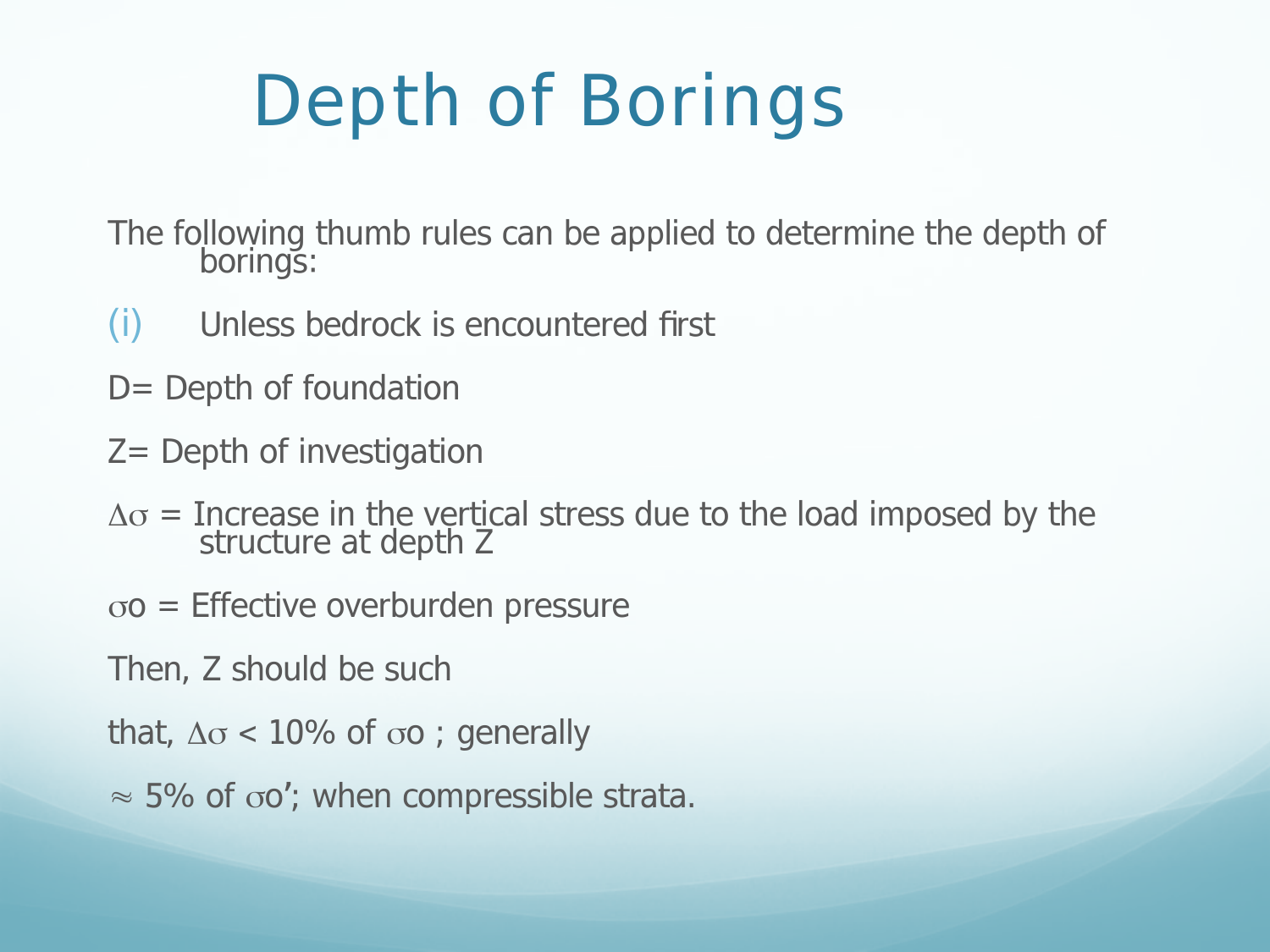

# Depth of Borings
The following thumb rules can be applied to determine the depth of borings:
Unless bedrock is encountered first
D= Depth of foundation
Z= Depth of investigation
Δσ = Increase in the vertical stress due to the load imposed by the structure at depth Z
σo = Effective overburden pressure
Then, Z should be such
that, Δσ < 10% of σo ; generally
≈ 5% of σo’; when compressible strata.